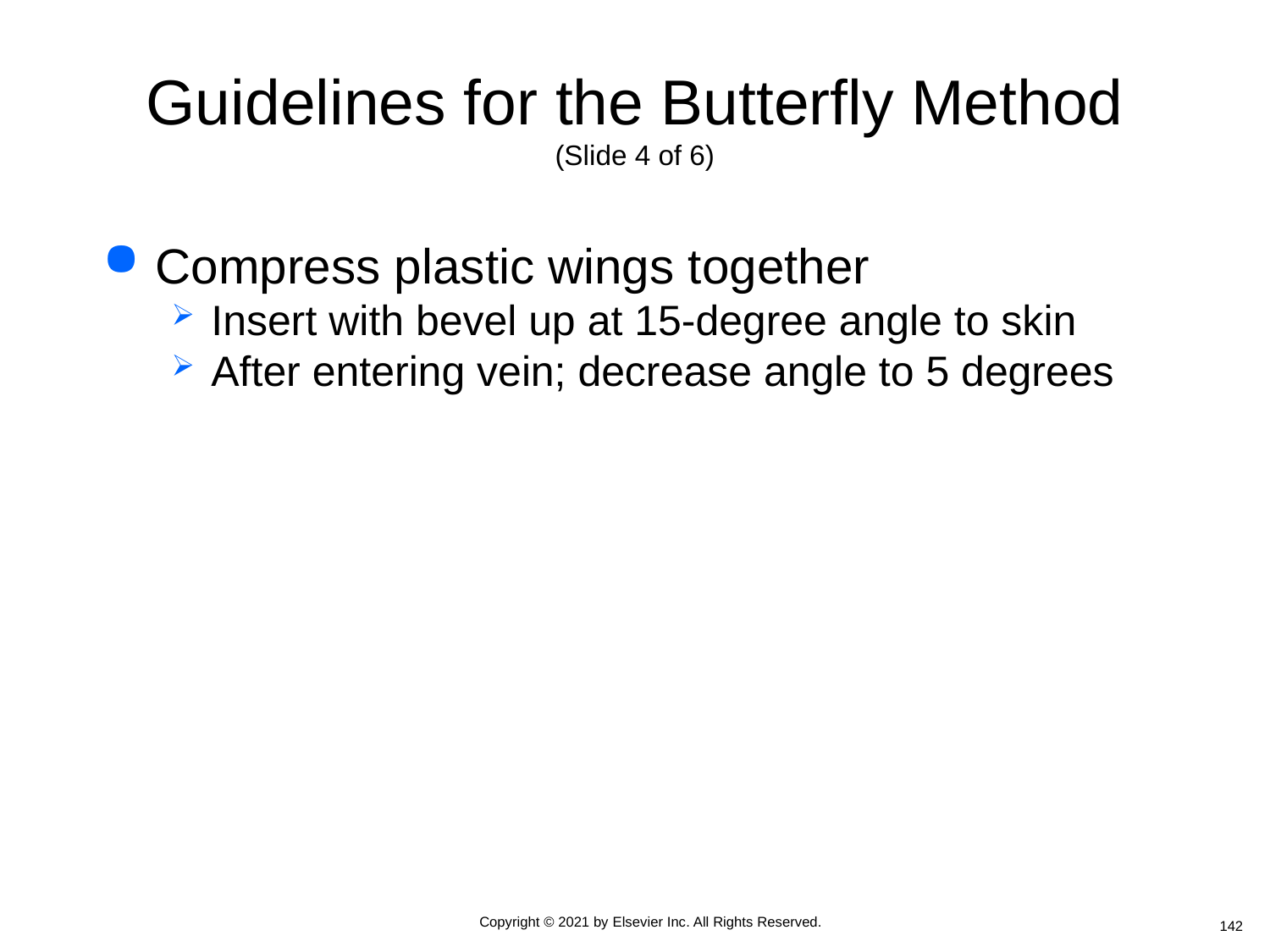

# Guidelines for the Butterfly Method (Slide 4 of 6)
Compress plastic wings together
Insert with bevel up at 15-degree angle to skin
After entering vein; decrease angle to 5 degrees

142